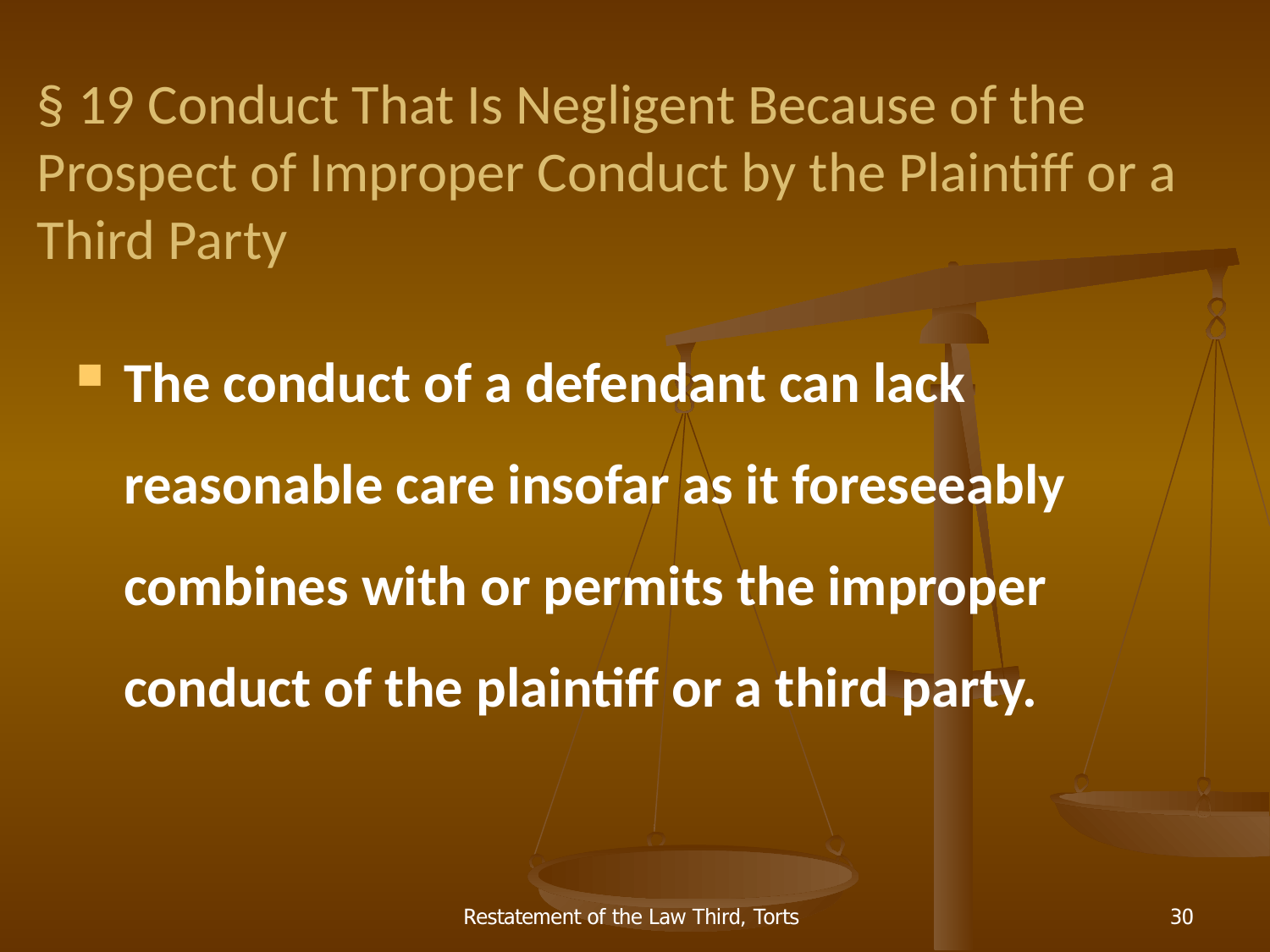

# § 19 Conduct That Is Negligent Because of the Prospect of Improper Conduct by the Plaintiff or a Third Party
The conduct of a defendant can lack reasonable care insofar as it foreseeably combines with or permits the improper conduct of the plaintiff or a third party.

Restatement of the Law Third, Torts
30